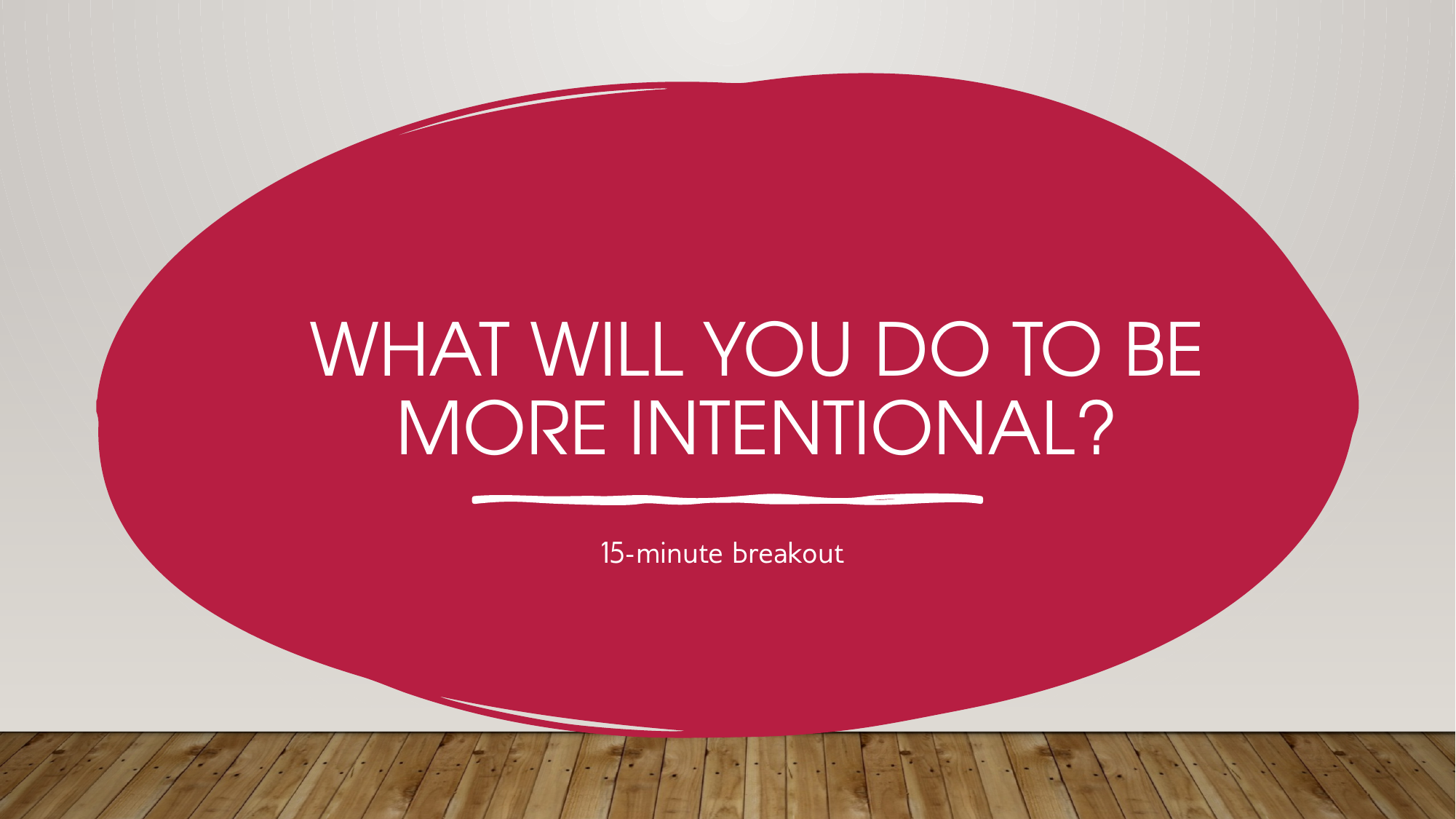

# What Will YOU DO TO Be More IntentionAL?
15-minute breakout